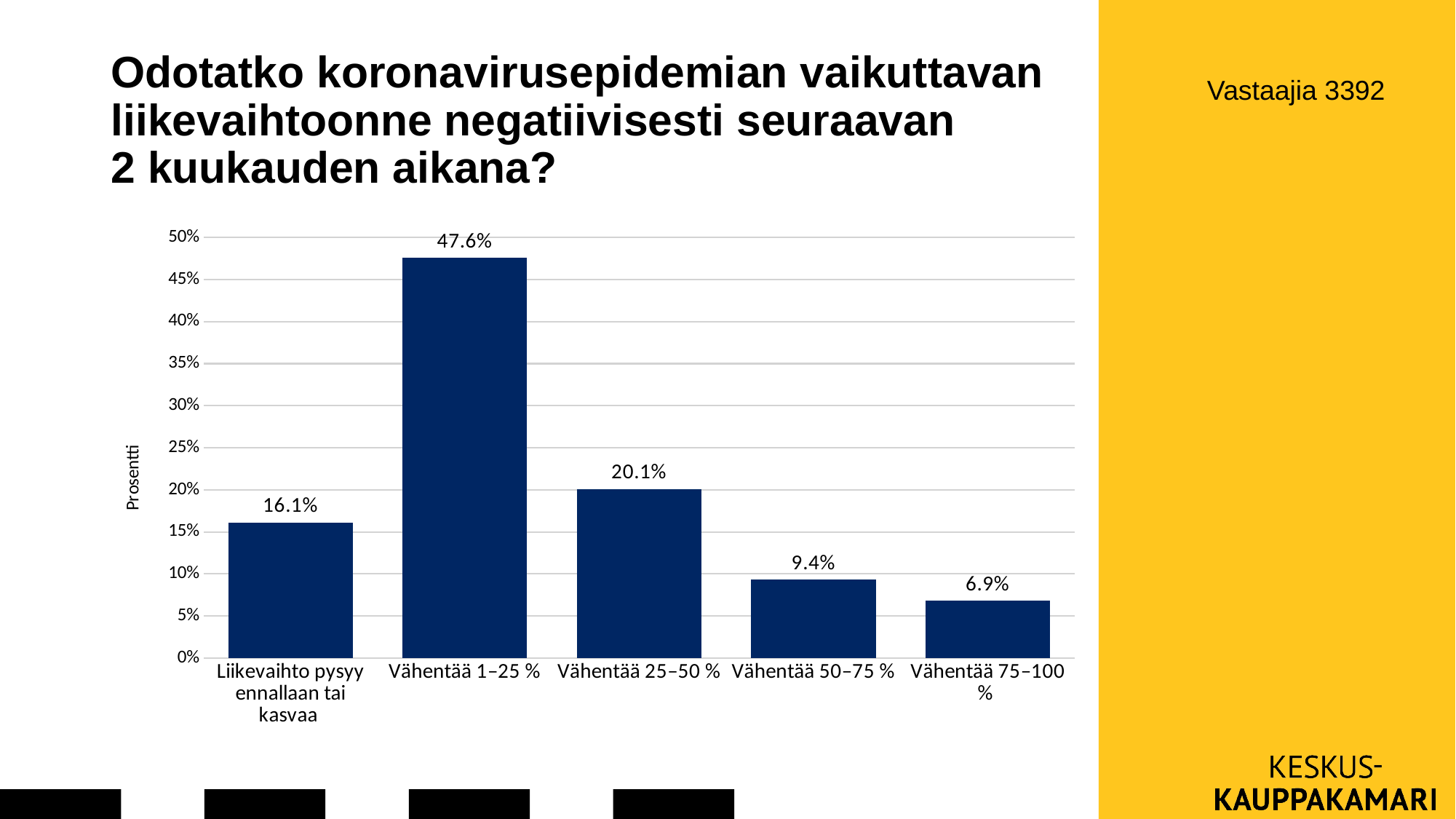

# Odotatko koronavirusepidemian vaikuttavan liikevaihtoonne negatiivisesti seuraavan 2 kuukauden aikana?
Vastaajia 3392

### Chart

| Category |  |
|---|---|
| Liikevaihto pysyy ennallaan tai kasvaa  | 0.161143599740091 |
| Vähentää 1–25 % | 0.475633528265107 |
| Vähentää 25–50 %  | 0.201104613385315 |
| Vähentää 50–75 % | 0.0935672514619883 |
| Vähentää 75–100 %  | 0.0685510071474984 |